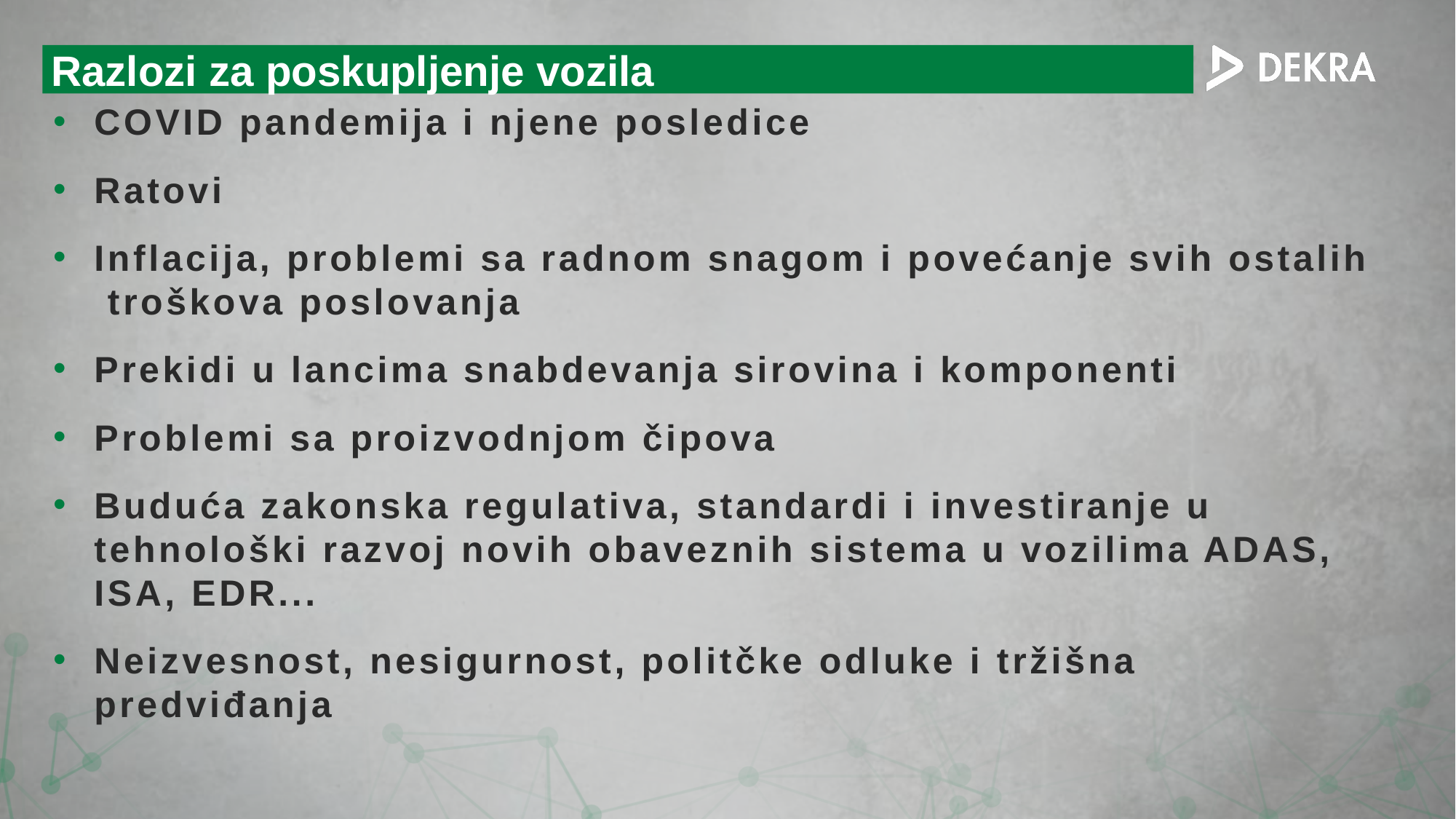

Razlozi za poskupljenje vozila
COVID pandemija i njene posledice
Ratovi
Inflacija, problemi sa radnom snagom i povećanje svih ostalih  troškova poslovanja
Prekidi u lancima snabdevanja sirovina i komponenti
Problemi sa proizvodnjom čipova
Buduća zakonska regulativa, standardi i investiranje u tehnološki razvoj novih obaveznih sistema u vozilima ADAS, ISA, EDR...
Neizvesnost, nesigurnost, politčke odluke i tržišna predviđanja